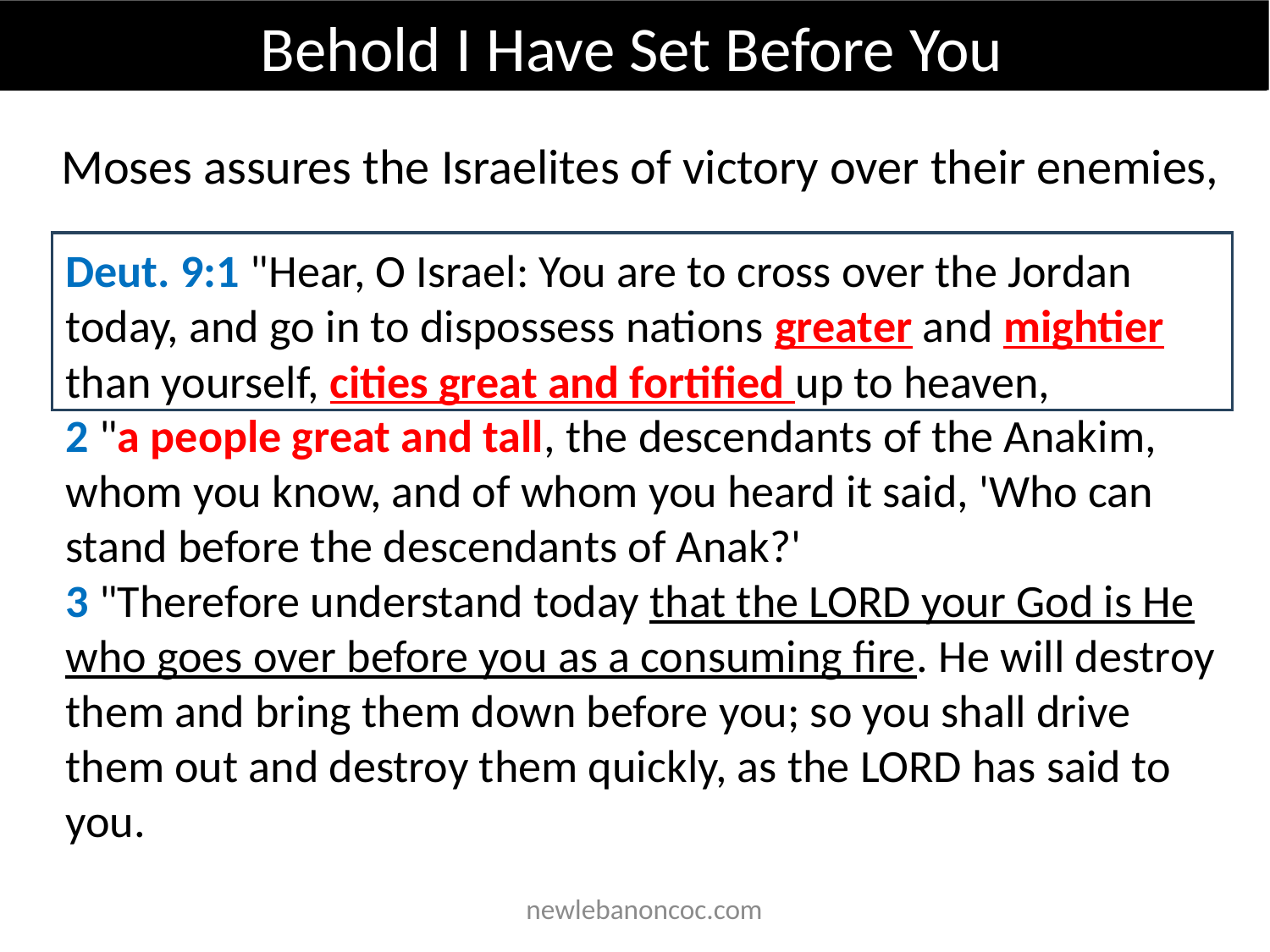

Behold I Have Set Before You

 Moses assures the Israelites of victory over their enemies,

Deut. 9:1 "Hear, O Israel: You are to cross over the Jordan today, and go in to dispossess nations greater and mightier than yourself, cities great and fortified up to heaven,
2 "a people great and tall, the descendants of the Anakim, whom you know, and of whom you heard it said, 'Who can stand before the descendants of Anak?'
3 "Therefore understand today that the LORD your God is He who goes over before you as a consuming fire. He will destroy them and bring them down before you; so you shall drive them out and destroy them quickly, as the LORD has said to you.
   newlebanoncoc.com